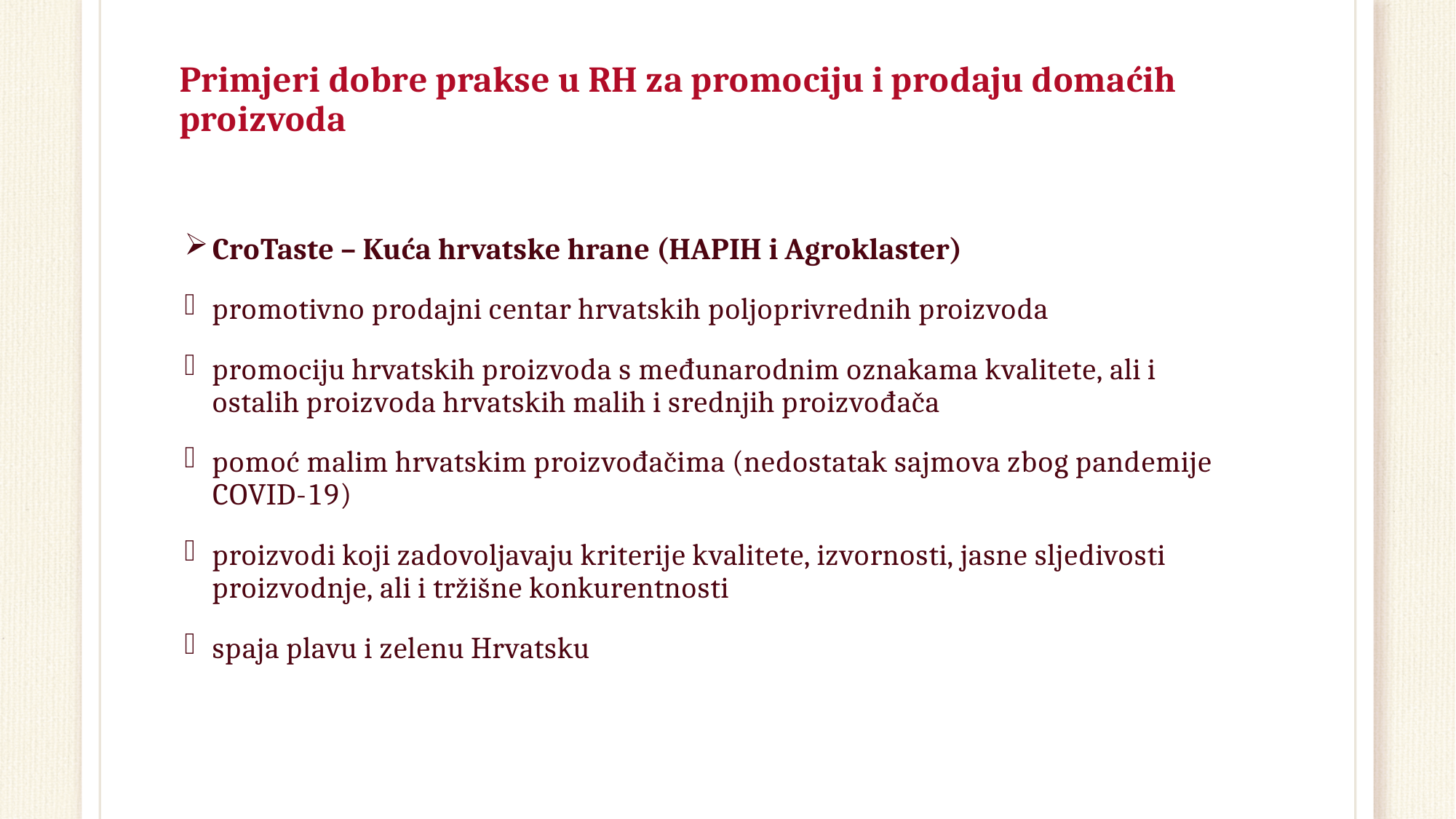

Primjeri dobre prakse u RH za promociju i prodaju domaćih proizvoda

CroTaste – Kuća hrvatske hrane (HAPIH i Agroklaster)
promotivno prodajni centar hrvatskih poljoprivrednih proizvoda
promociju hrvatskih proizvoda s međunarodnim oznakama kvalitete, ali i ostalih proizvoda hrvatskih malih i srednjih proizvođača
pomoć malim hrvatskim proizvođačima (nedostatak sajmova zbog pandemije COVID-19)
proizvodi koji zadovoljavaju kriterije kvalitete, izvornosti, jasne sljedivosti proizvodnje, ali i tržišne konkurentnosti
spaja plavu i zelenu Hrvatsku